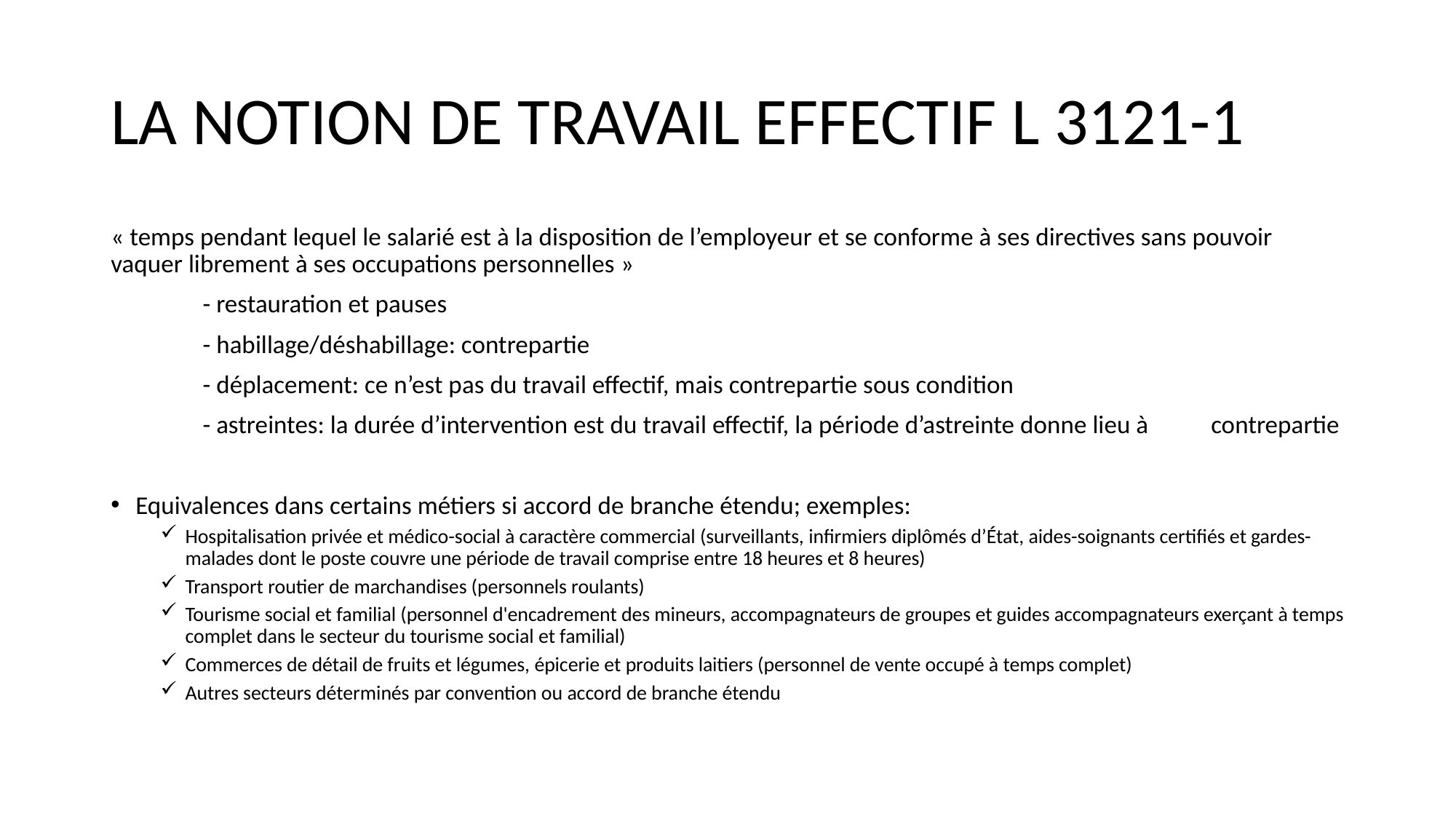

# LA NOTION DE TRAVAIL EFFECTIF L 3121-1
« temps pendant lequel le salarié est à la disposition de l’employeur et se conforme à ses directives sans pouvoir vaquer librement à ses occupations personnelles »
	- restauration et pauses
	- habillage/déshabillage: contrepartie
	- déplacement: ce n’est pas du travail effectif, mais contrepartie sous condition
	- astreintes: la durée d’intervention est du travail effectif, la période d’astreinte donne lieu à 	contrepartie

Equivalences dans certains métiers si accord de branche étendu; exemples:
Hospitalisation privée et médico-social à caractère commercial (surveillants, infirmiers diplômés d’État, aides-soignants certifiés et gardes-malades dont le poste couvre une période de travail comprise entre 18 heures et 8 heures)
Transport routier de marchandises (personnels roulants)
Tourisme social et familial (personnel d'encadrement des mineurs, accompagnateurs de groupes et guides accompagnateurs exerçant à temps complet dans le secteur du tourisme social et familial)
Commerces de détail de fruits et légumes, épicerie et produits laitiers (personnel de vente occupé à temps complet)
Autres secteurs déterminés par convention ou accord de branche étendu